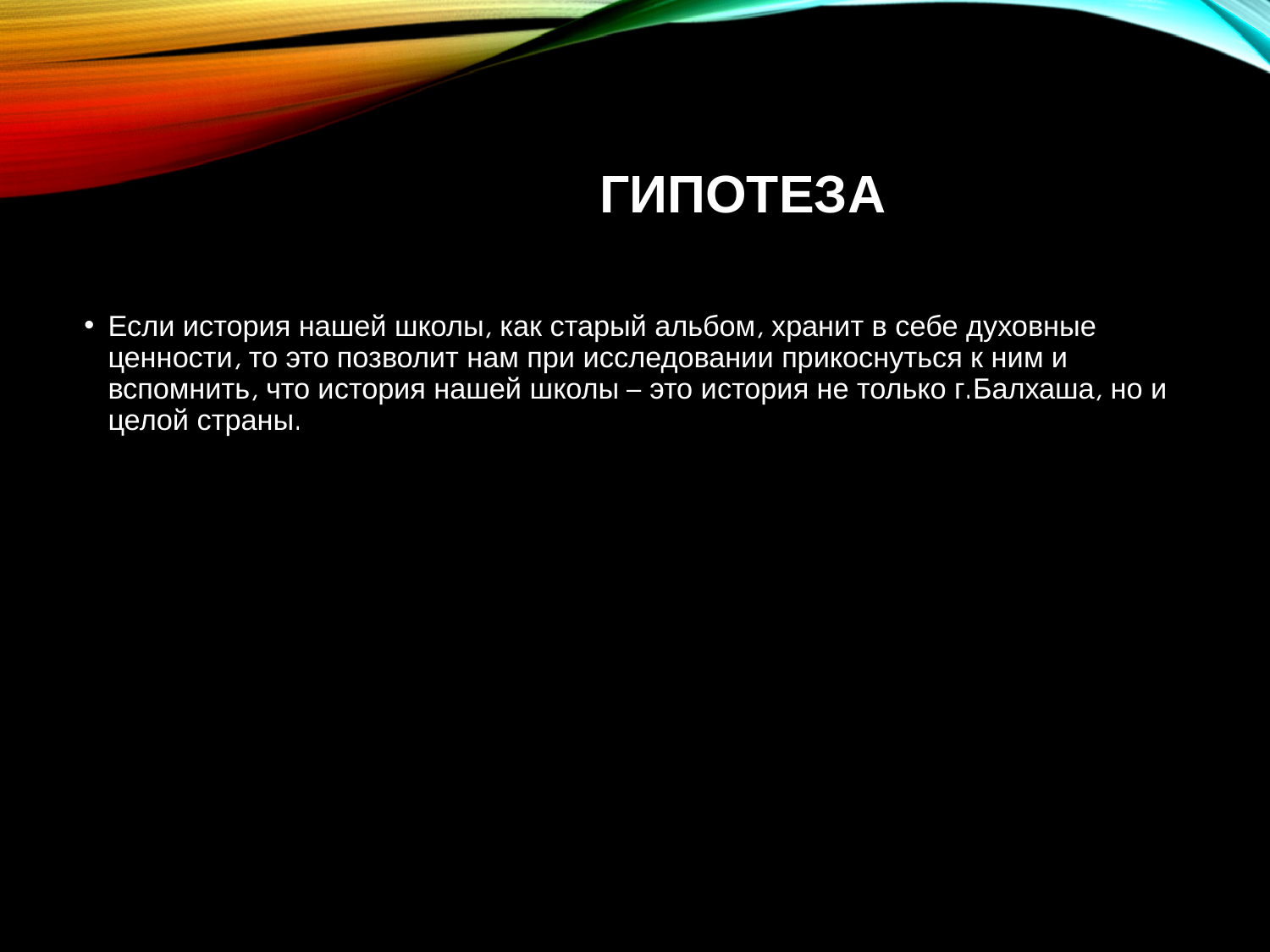

# Гипотеза
Если история нашей школы, как старый альбом, хранит в себе духовные ценности, то это позволит нам при исследовании прикоснуться к ним и вспомнить, что история нашей школы – это история не только г.Балхаша, но и целой страны.